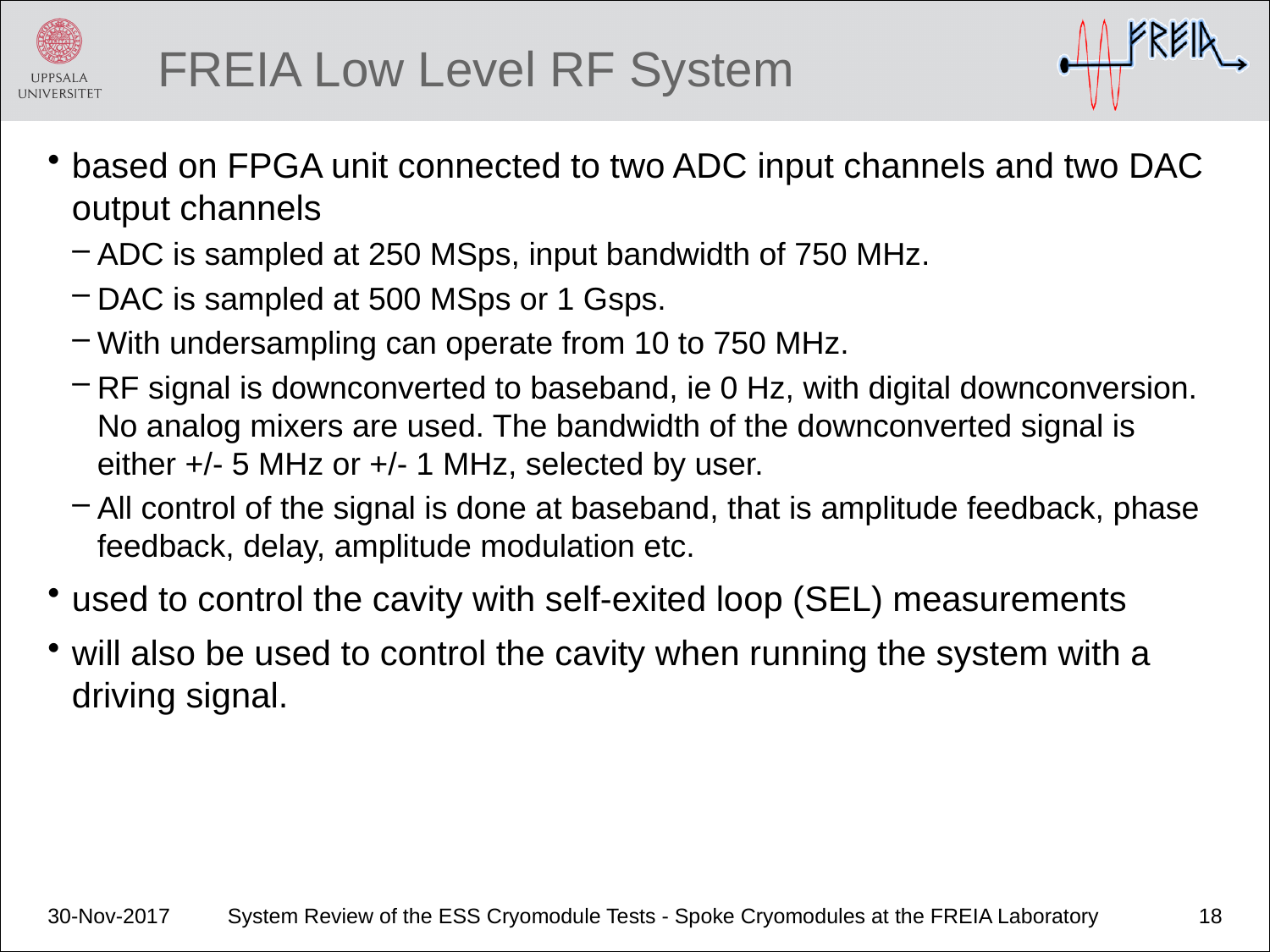

# FREIA Low Level RF System
based on FPGA unit connected to two ADC input channels and two DAC output channels
ADC is sampled at 250 MSps, input bandwidth of 750 MHz.
DAC is sampled at 500 MSps or 1 Gsps.
With undersampling can operate from 10 to 750 MHz.
RF signal is downconverted to baseband, ie 0 Hz, with digital downconversion. No analog mixers are used. The bandwidth of the downconverted signal is either +/- 5 MHz or +/- 1 MHz, selected by user.
All control of the signal is done at baseband, that is amplitude feedback, phase feedback, delay, amplitude modulation etc.
used to control the cavity with self-exited loop (SEL) measurements
will also be used to control the cavity when running the system with a driving signal.

30-Nov-2017
System Review of the ESS Cryomodule Tests - Spoke Cryomodules at the FREIA Laboratory
18